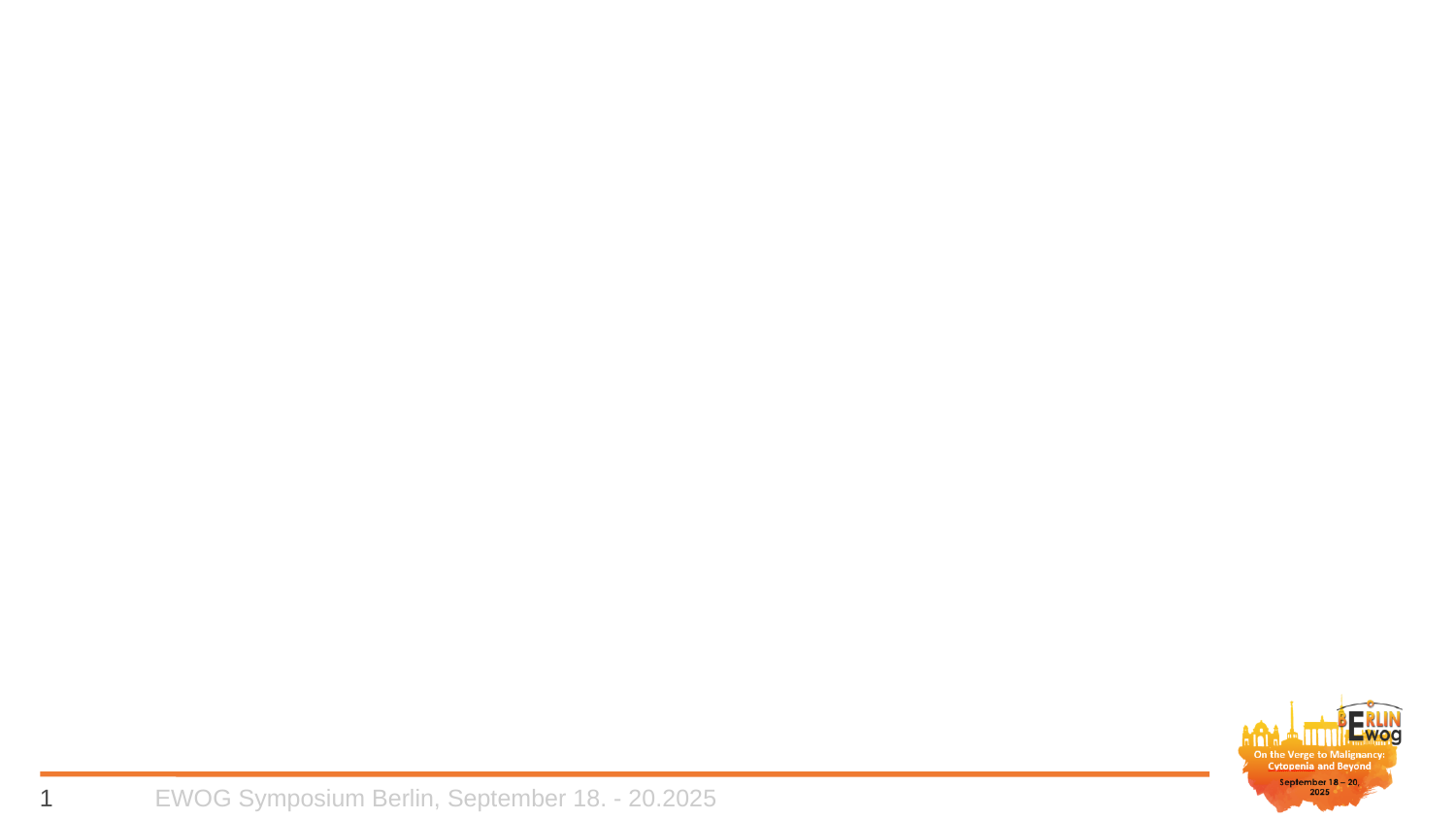

#

EWOG Symposium Berlin, September 18. - 20.2025
1